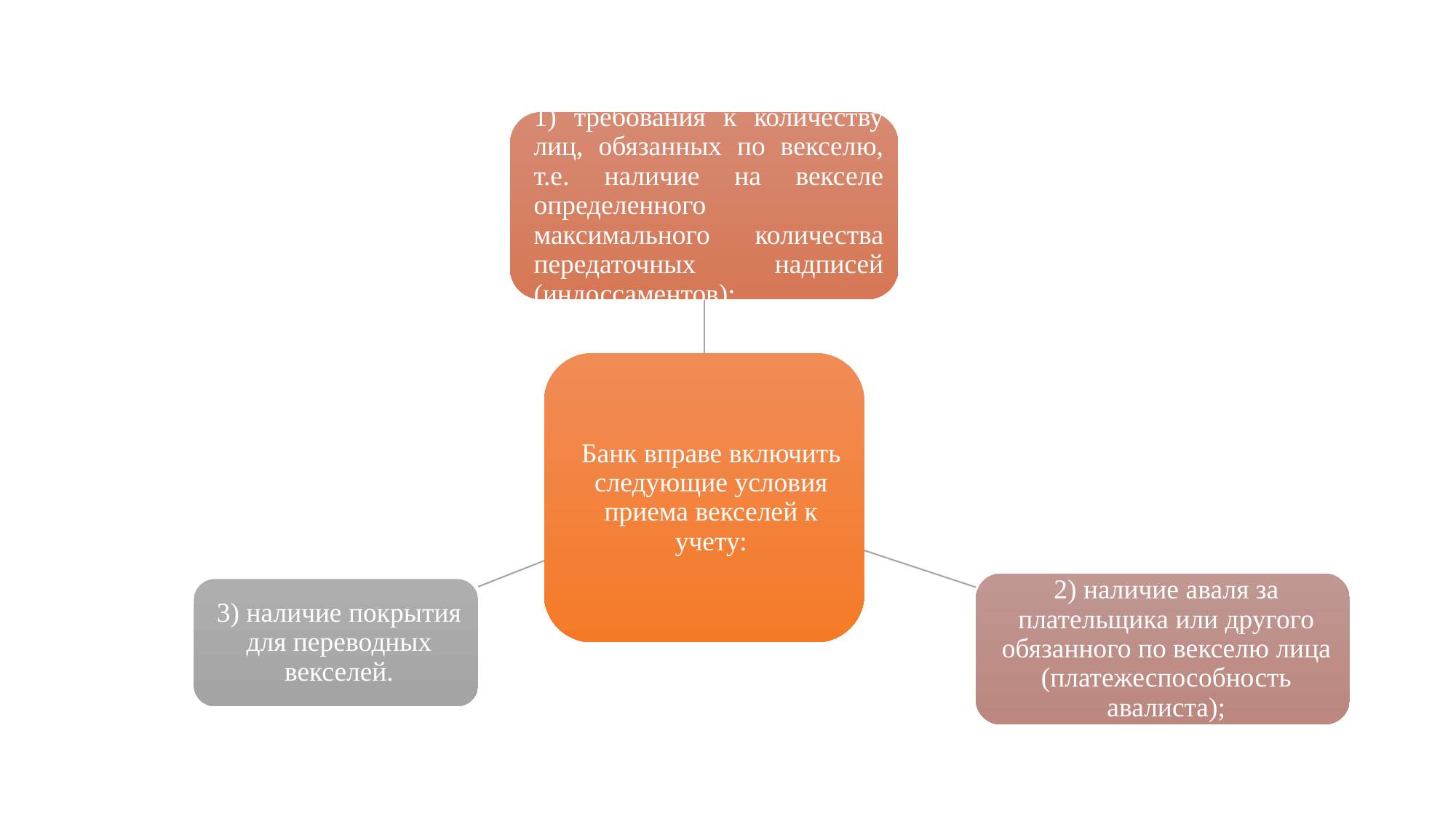

Банк вправе включить следующие условия приема векселей к учету:
1) требования к количеству лиц, обязанных по векселю, т.е. наличие на векселе определенного максимального количества передаточных надписей (индоссаментов);
2) наличие аваля за плательщика или другого обязанного по векселю лица (платежеспособность авалиста);
3) наличие покрытия для переводных векселей.